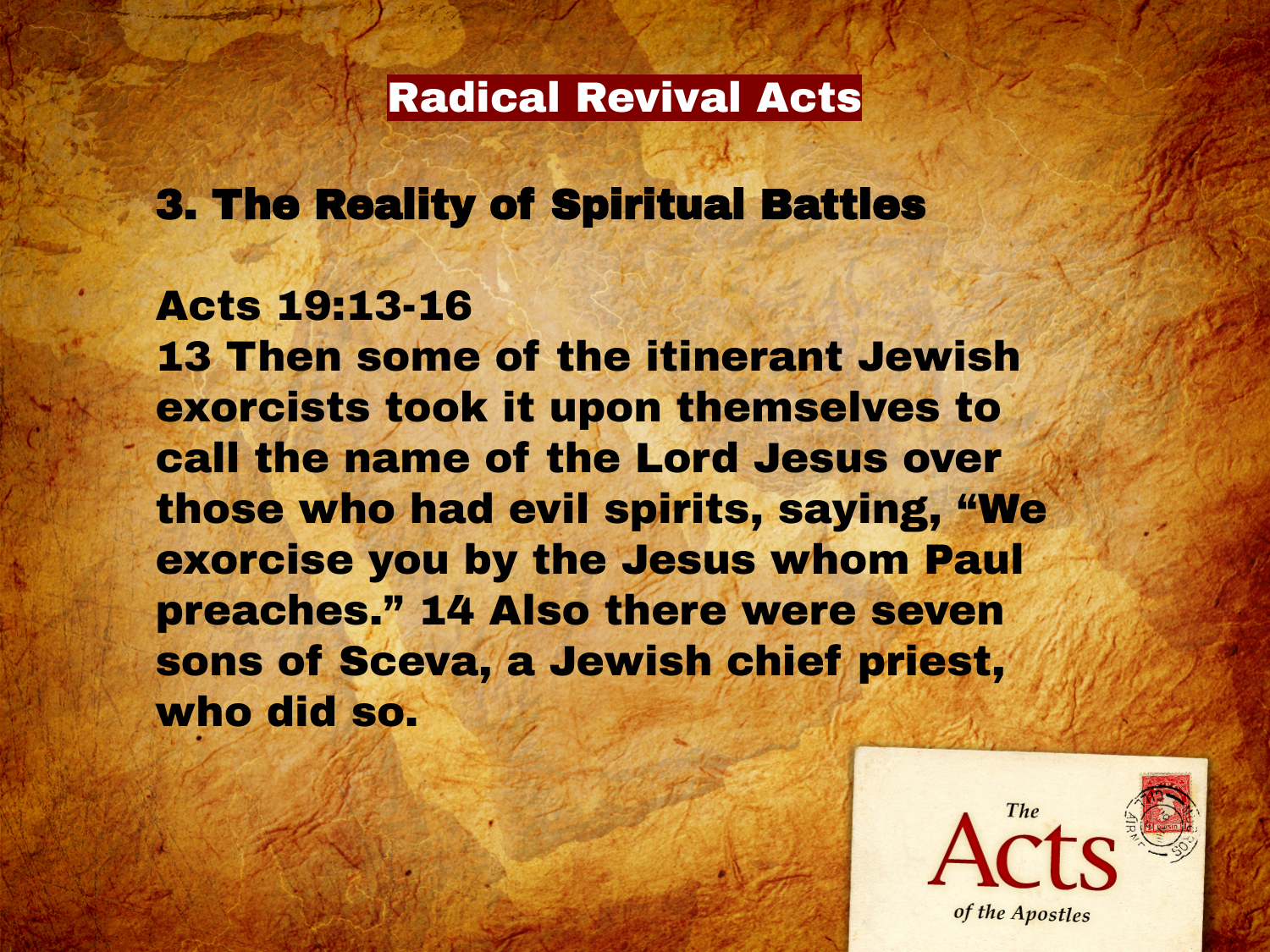

Radical Revival Acts
3. The Reality of Spiritual Battles

Acts 19:13-16
13 Then some of the itinerant Jewish exorcists took it upon themselves to call the name of the Lord Jesus over those who had evil spirits, saying, “We exorcise you by the Jesus whom Paul preaches.” 14 Also there were seven sons of Sceva, a Jewish chief priest, who did so.